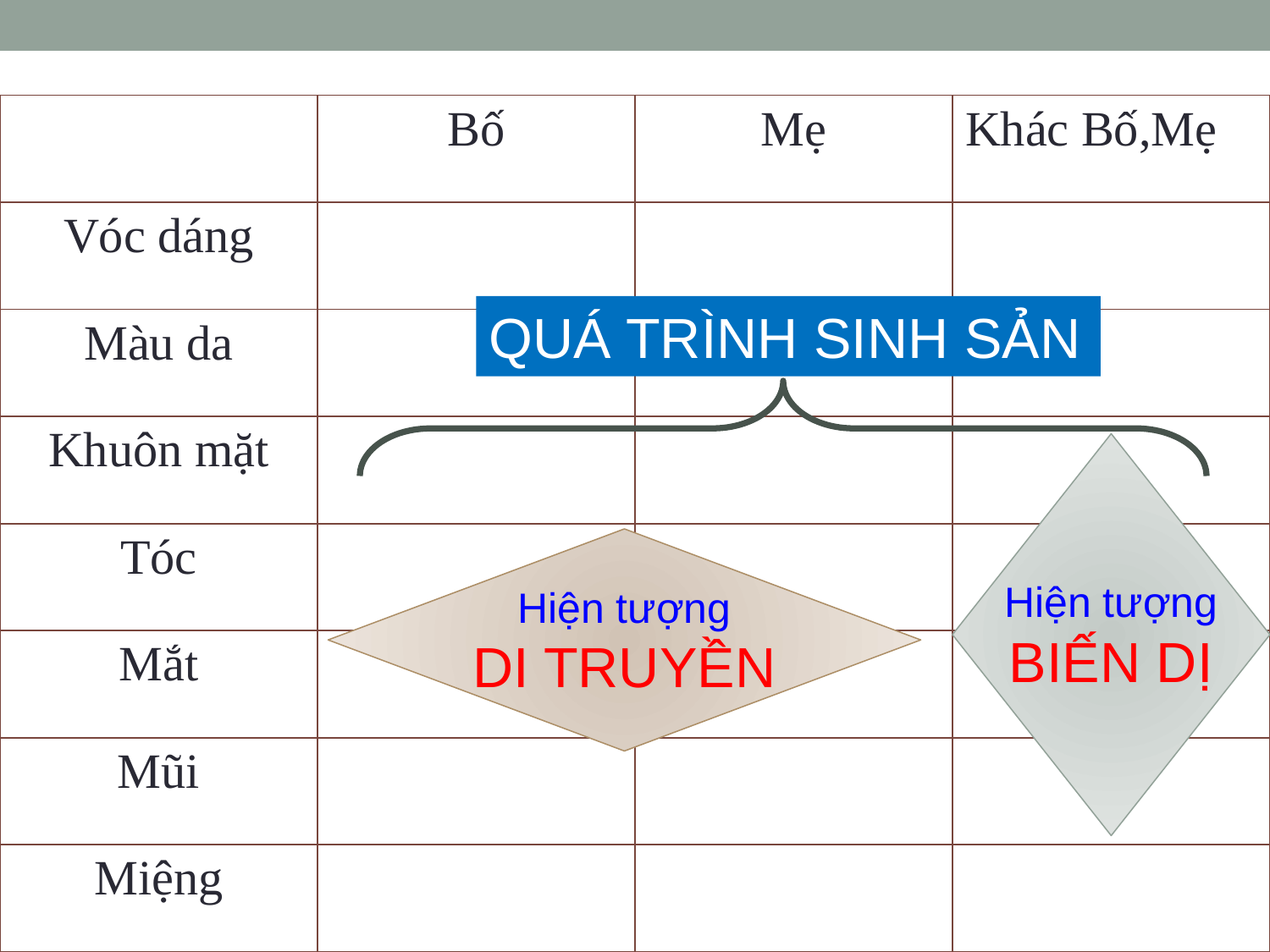

|  | Bố | Mẹ | Khác Bố,Mẹ |
| --- | --- | --- | --- |
| Vóc dáng |  |  |  |
| Màu da |  |  |  |
| Khuôn mặt |  |  |  |
| Tóc |  |  |  |
| Mắt |  |  |  |
| Mũi |  |  |  |
| Miệng |  |  |  |
QUÁ TRÌNH SINH SẢN
Hiện tượng
BIẾN DỊ
Hiện tượng
DI TRUYỀN